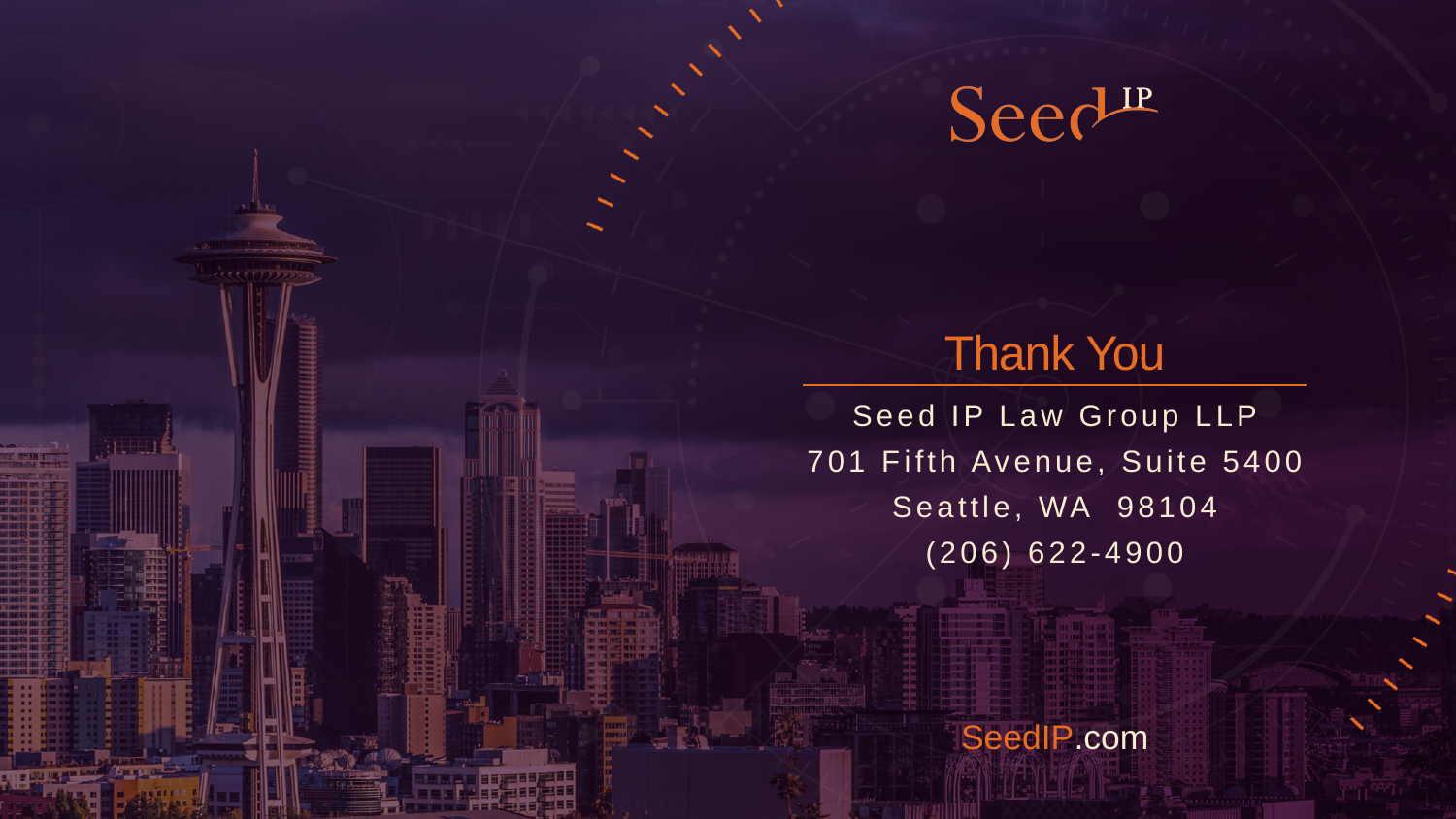

# Thank You
Seed IP Law Group LLP
701 Fifth Avenue, Suite 5400
Seattle, WA  98104
(206) 622-4900